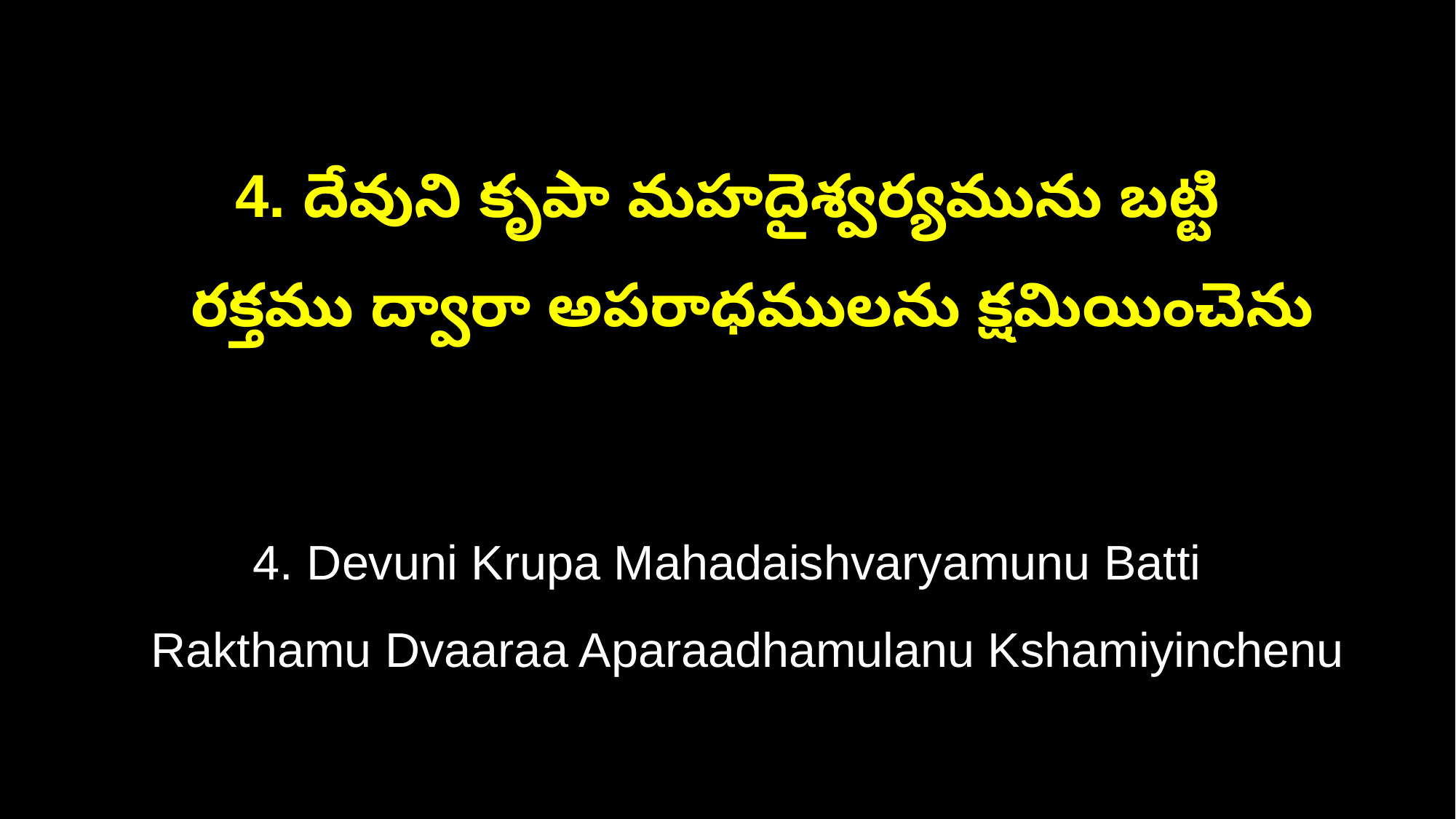

4. దేవుని కృపా మహదైశ్వర్యమును బట్టి
   రక్తము ద్వారా అపరాధములను క్షమియించెను
4. Devuni Krupa Mahadaishvaryamunu Batti
   Rakthamu Dvaaraa Aparaadhamulanu Kshamiyinchenu